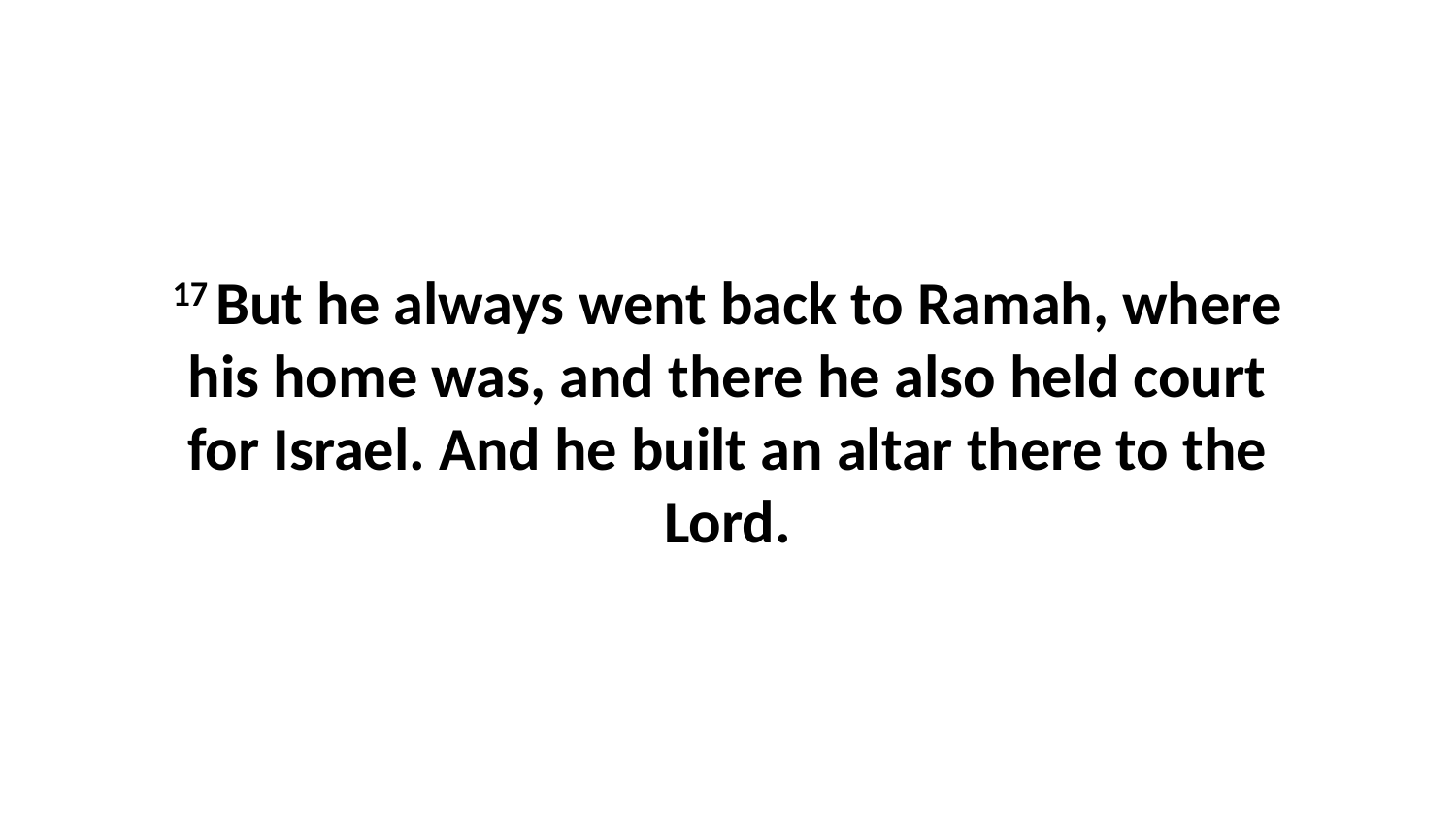

17 But he always went back to Ramah, where his home was, and there he also held court for Israel. And he built an altar there to the Lord.